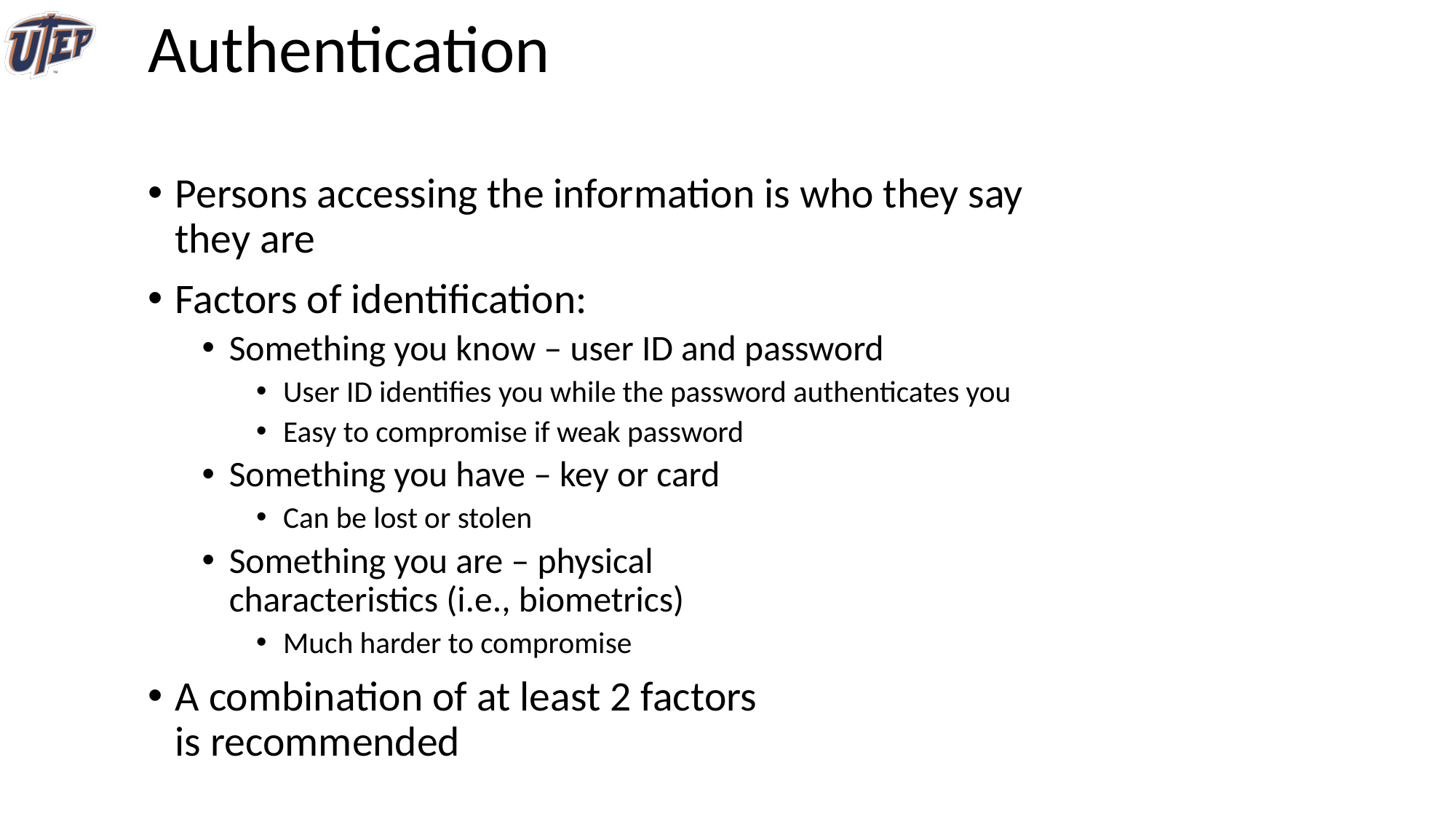

# Authentication
Persons accessing the information is who they say they are
Factors of identification:
Something you know – user ID and password
User ID identifies you while the password authenticates you
Easy to compromise if weak password
Something you have – key or card
Can be lost or stolen
Something you are – physical
characteristics (i.e., biometrics)
Much harder to compromise
A combination of at least 2 factors
is recommended